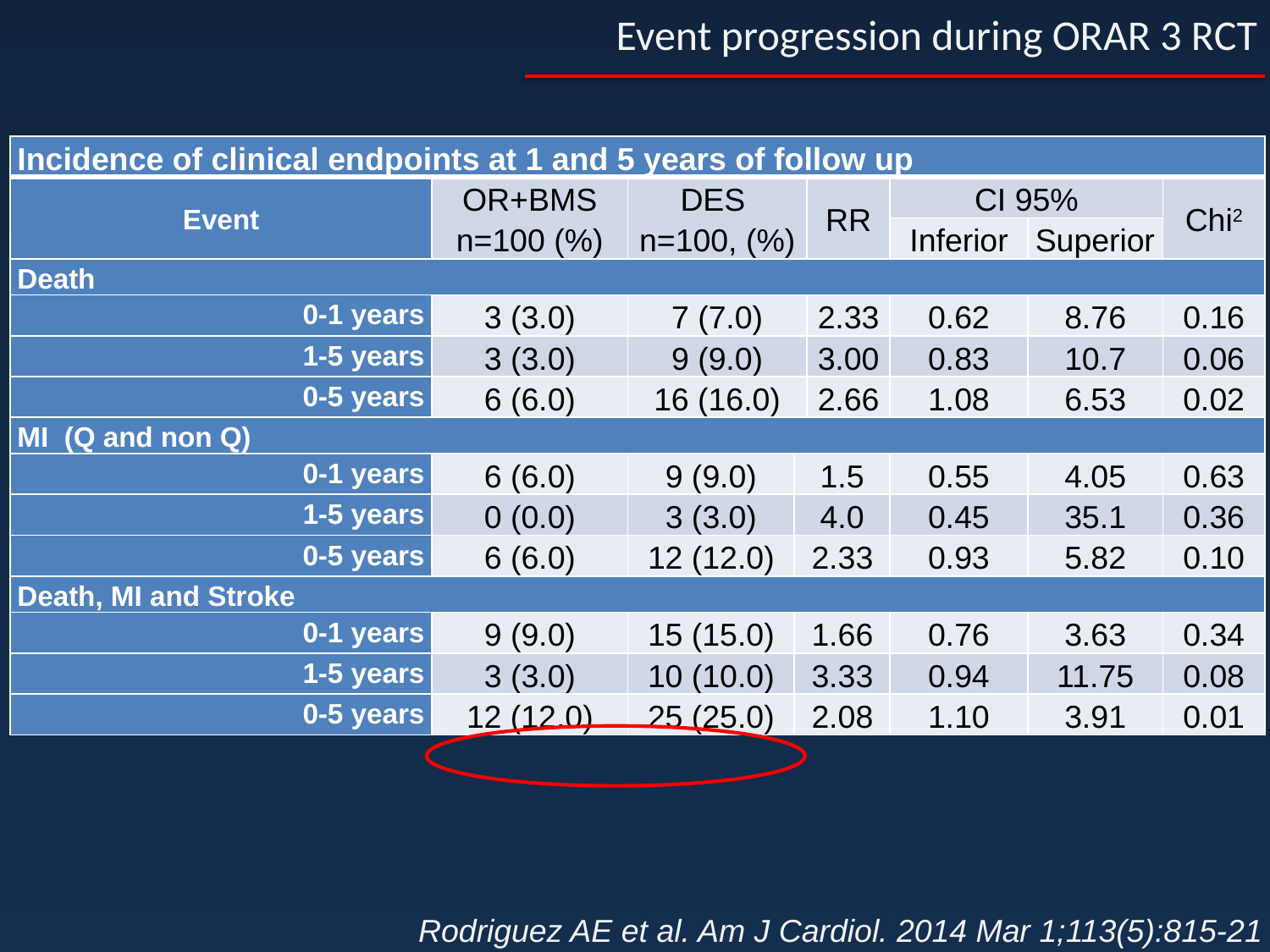

Event progression during ORAR 3 RCT
| Incidence of clinical endpoints at 1 and 5 years of follow up |  |  |  |  |  |  |  |
| --- | --- | --- | --- | --- | --- | --- | --- |
| Event | OR+BMS n=100 (%) | DES n=100, (%) |  | RR | CI 95% |  | Chi2 |
|  |  |  |  |  | Inferior | Superior |  |
| Death |  |  |  |  |  |  |  |
| 0-1 years | 3 (3.0) | 7 (7.0) |  | 2.33 | 0.62 | 8.76 | 0.16 |
| 1-5 years | 3 (3.0) | 9 (9.0) |  | 3.00 | 0.83 | 10.7 | 0.06 |
| 0-5 years | 6 (6.0) | 16 (16.0) |  | 2.66 | 1.08 | 6.53 | 0.02 |
| MI (Q and non Q) |  |  |  |  |  |  |  |
| 0-1 years | 6 (6.0) | 9 (9.0) | 1.5 |  | 0.55 | 4.05 | 0.63 |
| 1-5 years | 0 (0.0) | 3 (3.0) | 4.0 |  | 0.45 | 35.1 | 0.36 |
| 0-5 years | 6 (6.0) | 12 (12.0) | 2.33 |  | 0.93 | 5.82 | 0.10 |
| Death, MI and Stroke |  |  |  |  |  |  |  |
| 0-1 years | 9 (9.0) | 15 (15.0) | 1.66 |  | 0.76 | 3.63 | 0.34 |
| 1-5 years | 3 (3.0) | 10 (10.0) | 3.33 |  | 0.94 | 11.75 | 0.08 |
| 0-5 years | 12 (12.0) | 25 (25.0) | 2.08 |  | 1.10 | 3.91 | 0.01 |

Rodriguez AE et al. Am J Cardiol. 2014 Mar 1;113(5):815-21